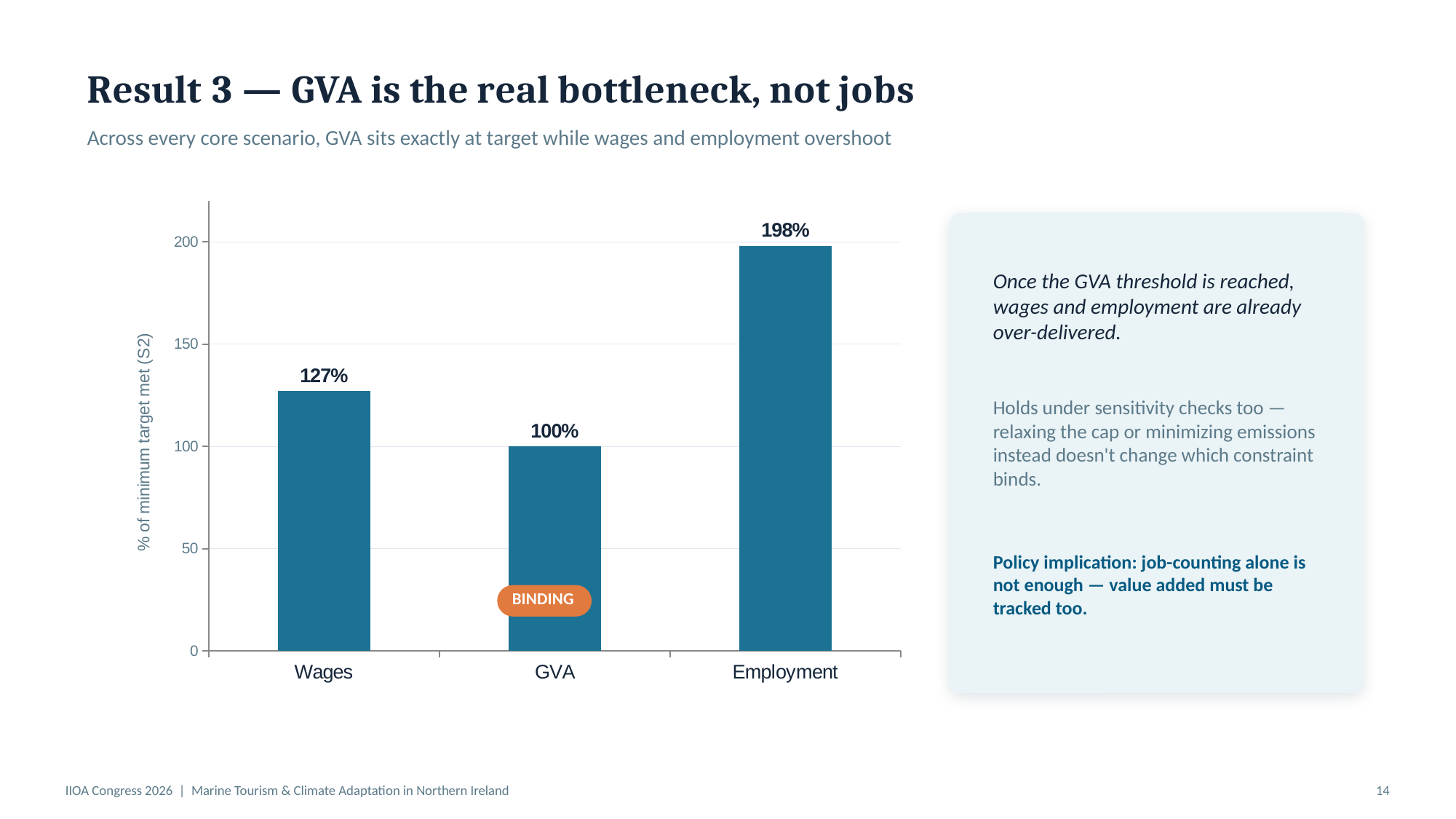

Result 3 — GVA is the real bottleneck, not jobs
Across every core scenario, GVA sits exactly at target while wages and employment overshoot

### Chart

| Category | Target met (%) |
|---|---|
| Wages | 127.0 |
| GVA | 100.0 |
| Employment | 198.0 |
Once the GVA threshold is reached, wages and employment are already over-delivered.
Holds under sensitivity checks too — relaxing the cap or minimizing emissions instead doesn't change which constraint binds.
Policy implication: job-counting alone is not enough — value added must be tracked too.
BINDING

IIOA Congress 2026  |  Marine Tourism & Climate Adaptation in Northern Ireland
14